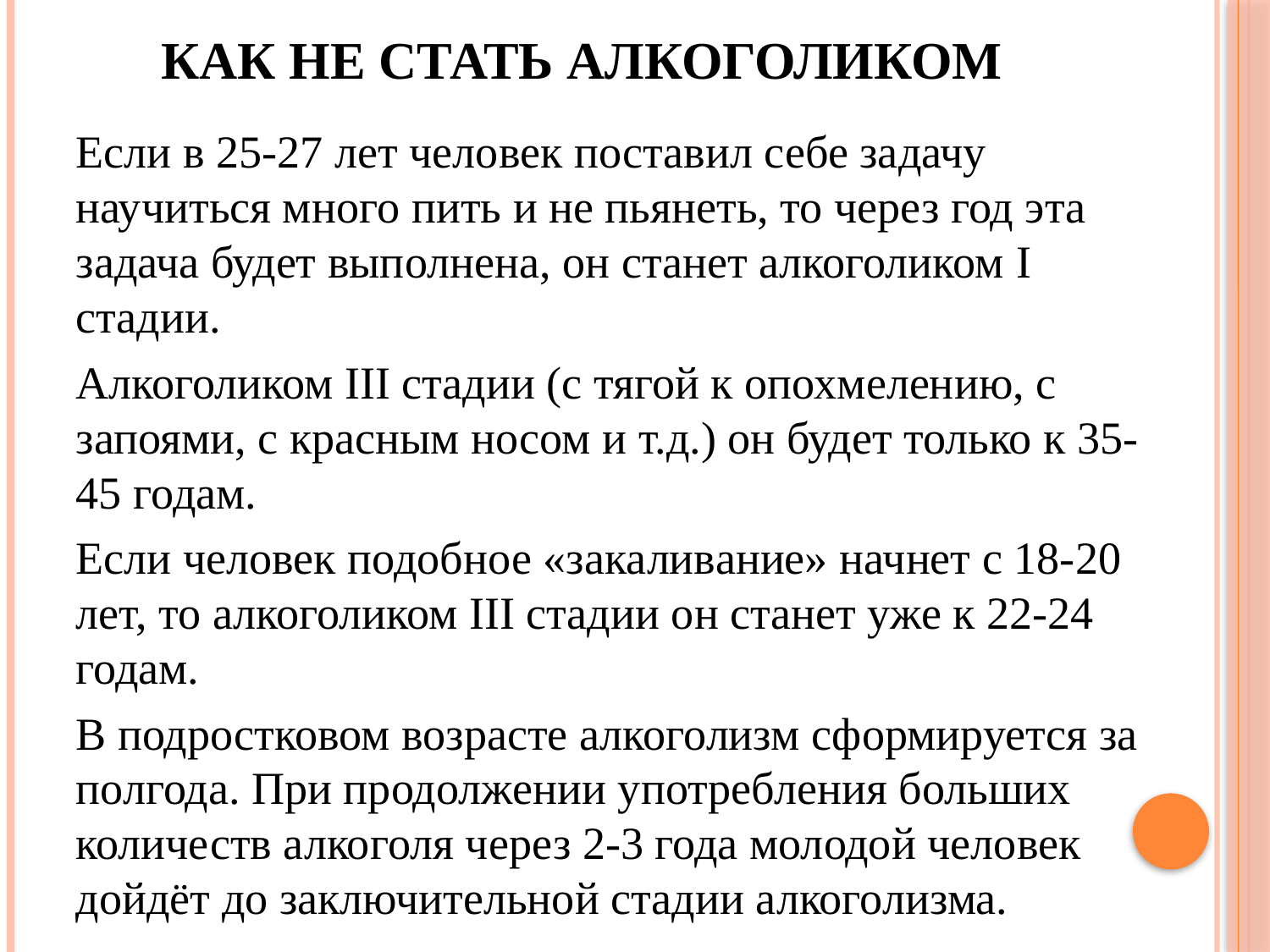

# Как не стать алкоголиком
Если в 25-27 лет человек поставил себе задачу научиться много пить и не пьянеть, то через год эта задача будет выполнена, он станет алкоголиком I стадии.
Алкоголиком III стадии (с тягой к опохмелению, с запоями, с красным носом и т.д.) он будет только к 35-45 годам.
Если человек подобное «закаливание» начнет с 18-20 лет, то алкоголиком III стадии он станет уже к 22-24 годам.
В подростковом возрасте алкоголизм сформируется за полгода. При продолжении употребления больших количеств алкоголя через 2-3 года молодой человек дойдёт до заключительной стадии алкоголизма.